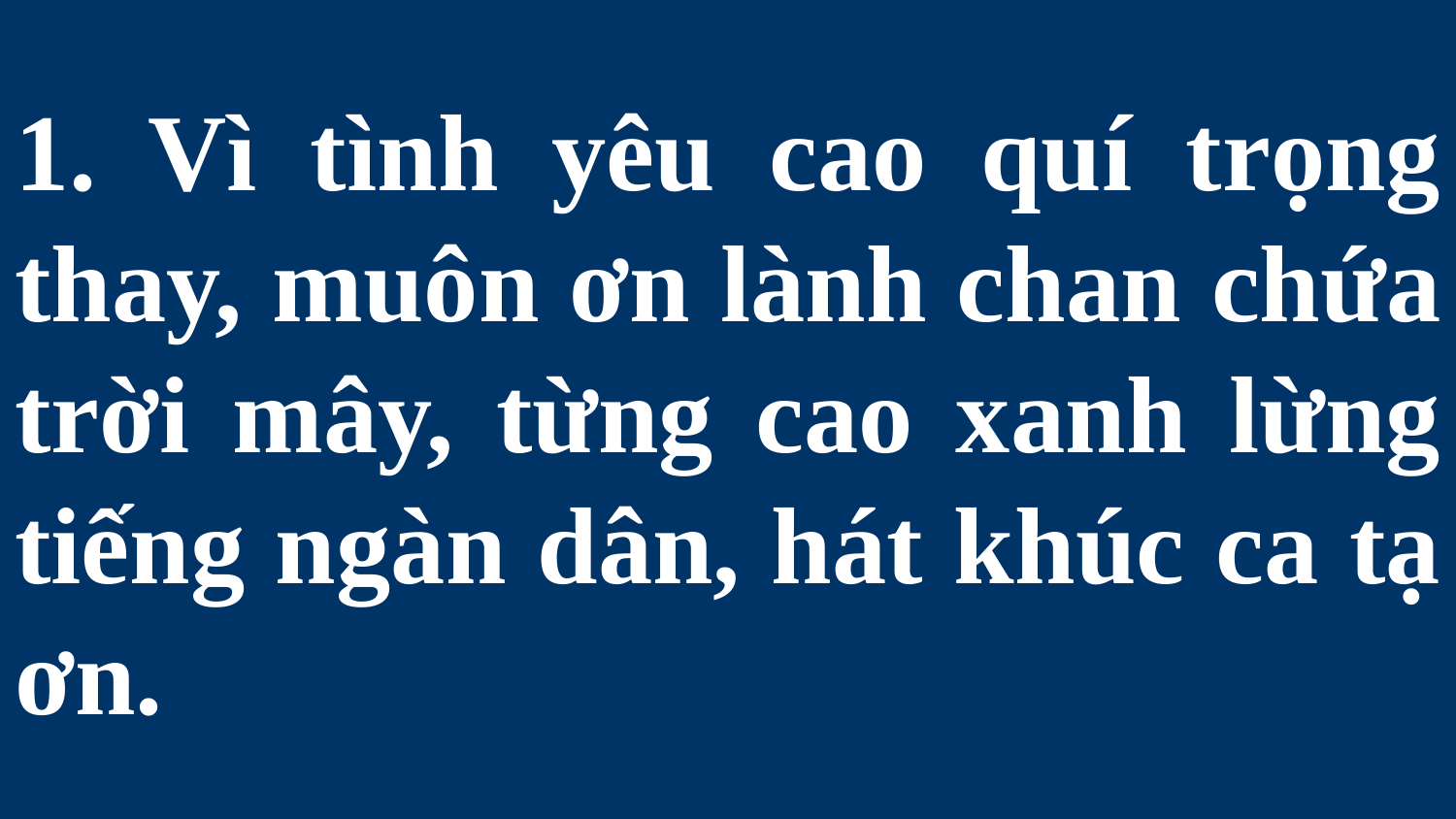

# 1. Vì tình yêu cao quí trọng thay, muôn ơn lành chan chứa trời mây, từng cao xanh lừng tiếng ngàn dân, hát khúc ca tạ ơn.